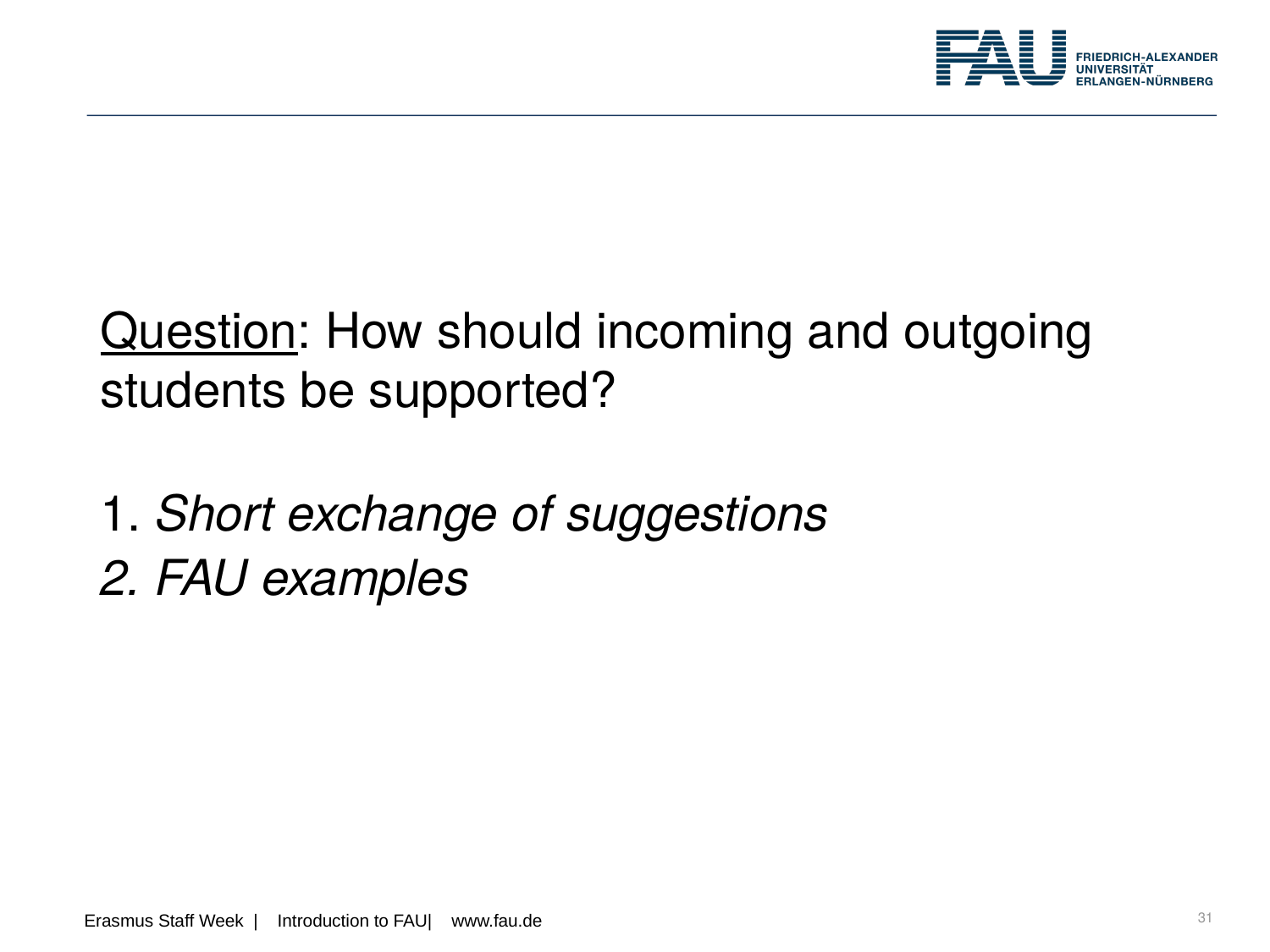

Question: How should incoming and outgoing students be supported?
1. Short exchange of suggestions
2. FAU examples
31